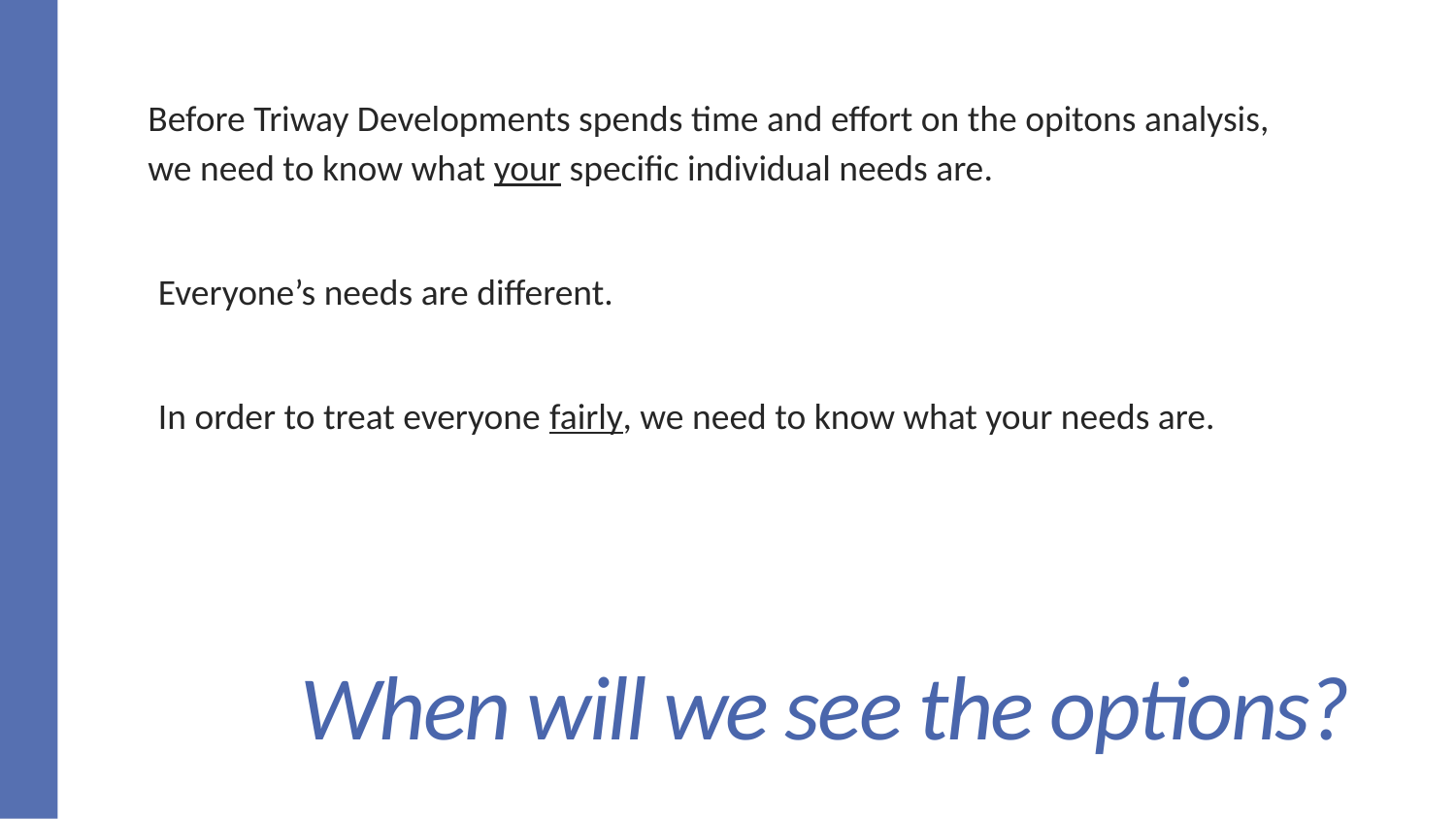

Before Triway Developments spends time and effort on the opitons analysis, we need to know what your specific individual needs are.

Everyone’s needs are different.

In order to treat everyone fairly, we need to know what your needs are.

# When will we see the options?